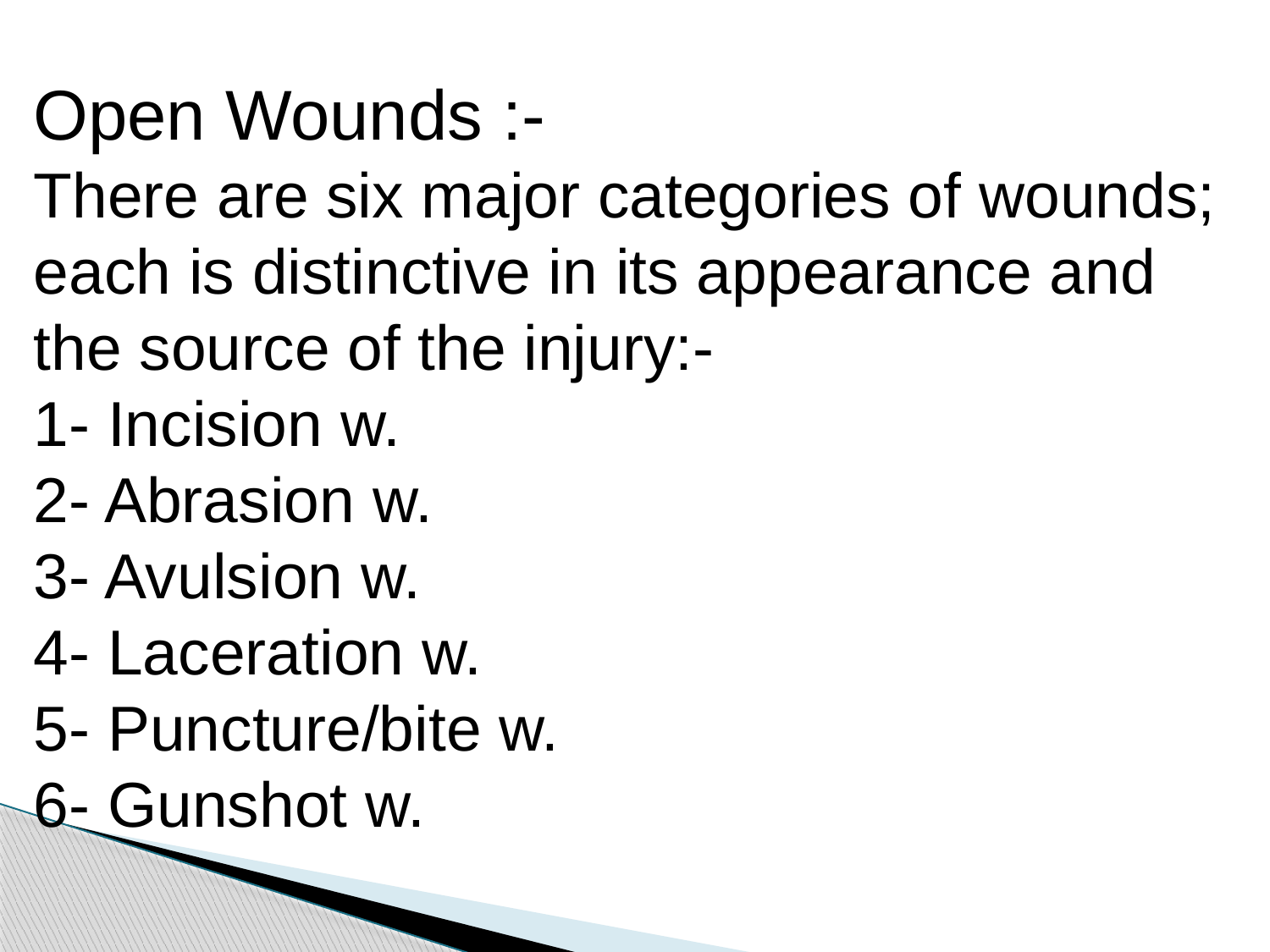

Open Wounds :-
There are six major categories of wounds; each is distinctive in its appearance and the source of the injury:-
1- Incision w.
2- Abrasion w.
3- Avulsion w.
4- Laceration w.
5- Puncture/bite w.
6- Gunshot w.